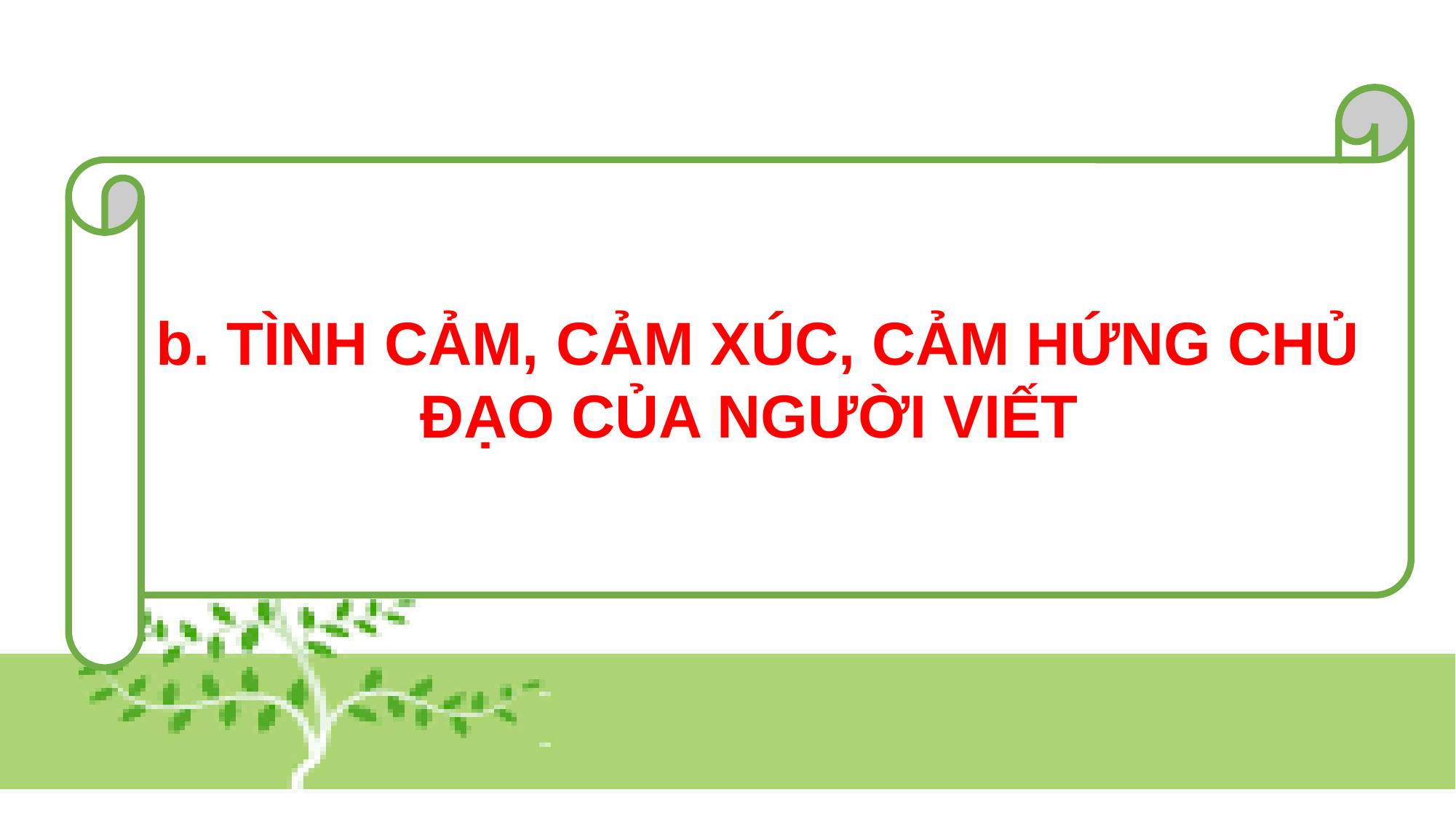

b. TÌNH CẢM, CẢM XÚC, CẢM HỨNG CHỦ ĐẠO CỦA NGƯỜI VIẾT